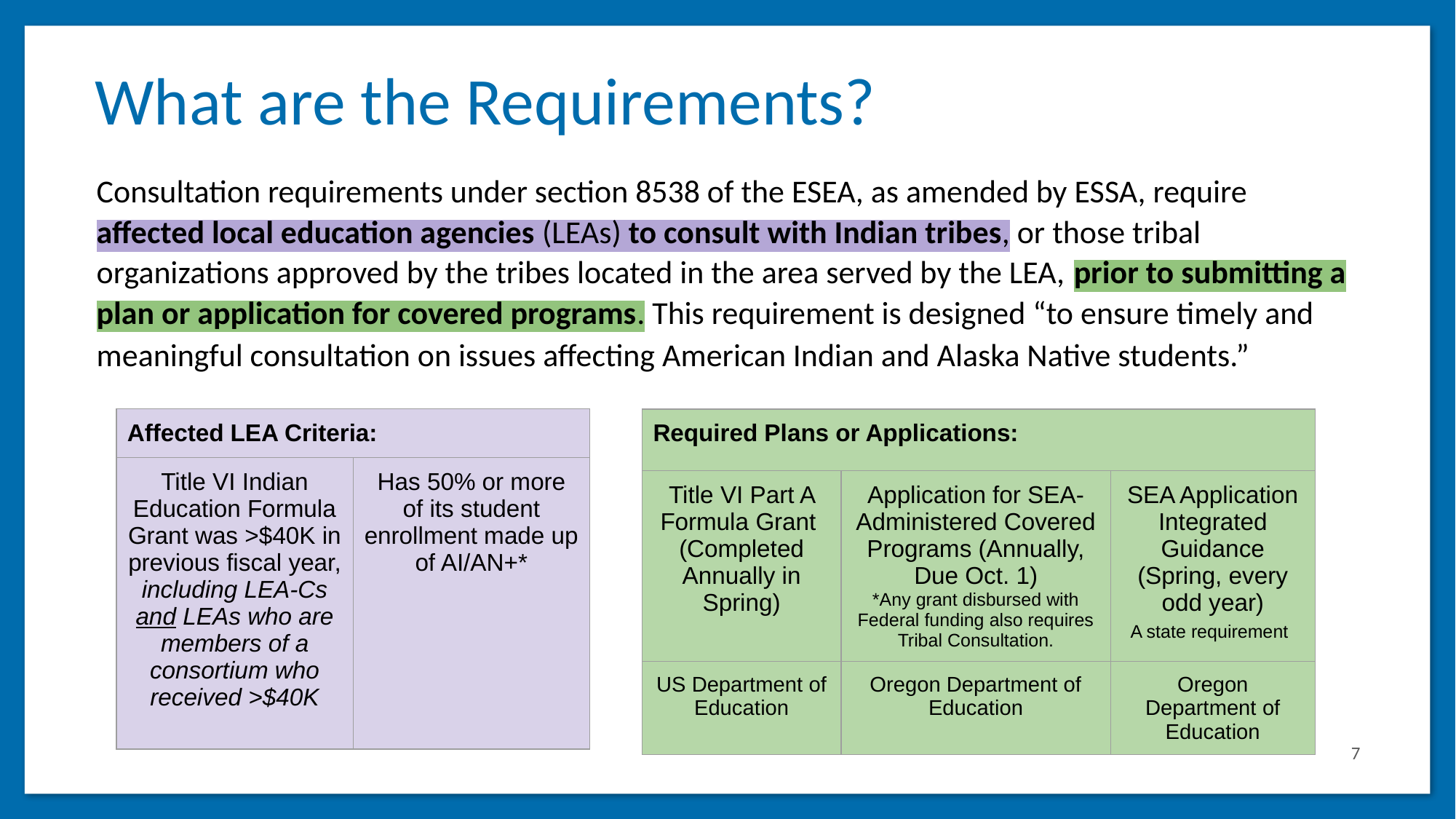

# What are the Requirements?
Consultation requirements under section 8538 of the ESEA, as amended by ESSA, require affected local education agencies (LEAs) to consult with Indian tribes, or those tribal organizations approved by the tribes located in the area served by the LEA, prior to submitting a plan or application for covered programs. This requirement is designed “to ensure timely and meaningful consultation on issues affecting American Indian and Alaska Native students.”
| Affected LEA Criteria: |  |
| --- | --- |
| Title VI Indian Education Formula Grant was >$40K in previous fiscal year, including LEA-Cs and LEAs who are members of a consortium who received >$40K | Has 50% or more of its student enrollment made up of AI/AN+\* |
| Required Plans or Applications: |  |  |
| --- | --- | --- |
| Title VI Part A Formula Grant (Completed Annually in Spring) | Application for SEA-Administered Covered Programs (Annually, Due Oct. 1) \*Any grant disbursed with Federal funding also requires Tribal Consultation. | SEA Application Integrated Guidance (Spring, every odd year) A state requirement |
| US Department of Education | Oregon Department of Education | Oregon Department of Education |
7